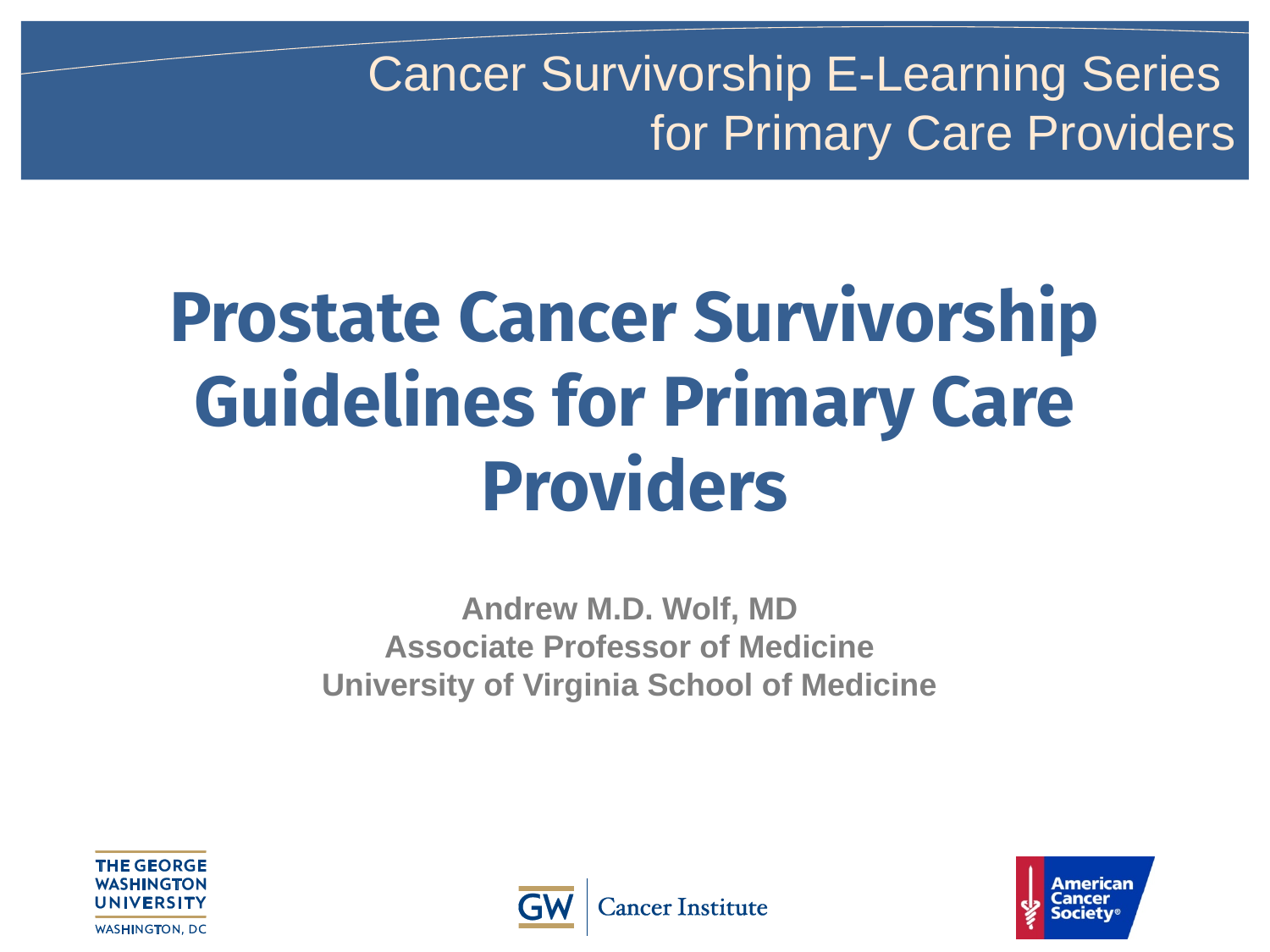

# Prostate Cancer Survivorship Guidelines for Primary Care Providers
Andrew M.D. Wolf, MD
Associate Professor of Medicine
University of Virginia School of Medicine